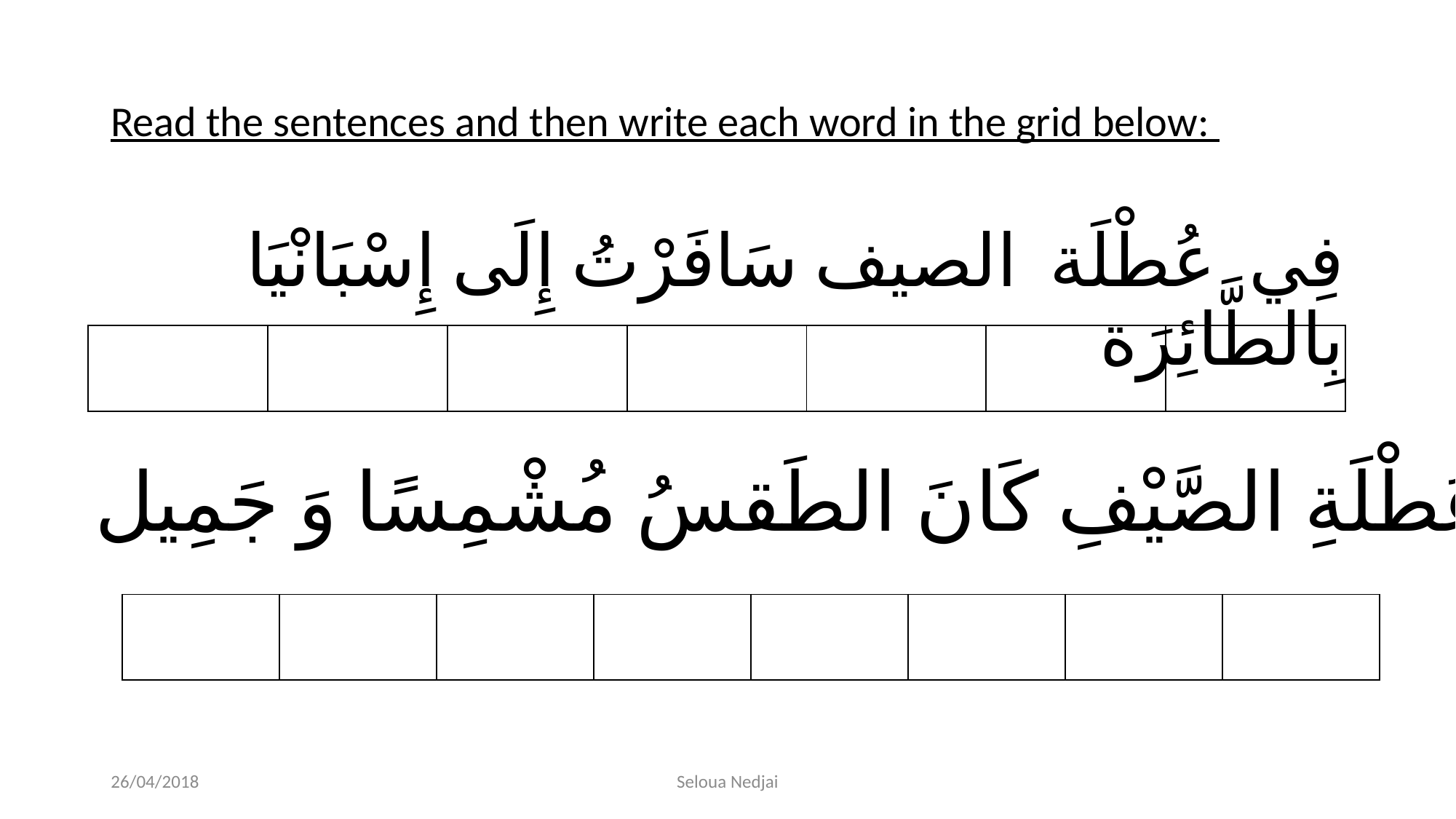

# Read the sentences and then write each word in the grid below:
فِي  عُطْلَة  الصيف سَافَرْتُ إِلَى إِسْبَانْيَا بِالطَّائِرَة

|  |  |  |  |  |  |  |
| --- | --- | --- | --- | --- | --- | --- |
  فِي عُطْلَةِ الصَّيْفِ كَانَ الطَقسُ مُشْمِسًا وَ جَمِيل
|  |  |  |  |  |  |  |  |
| --- | --- | --- | --- | --- | --- | --- | --- |
26/04/2018
Seloua Nedjai